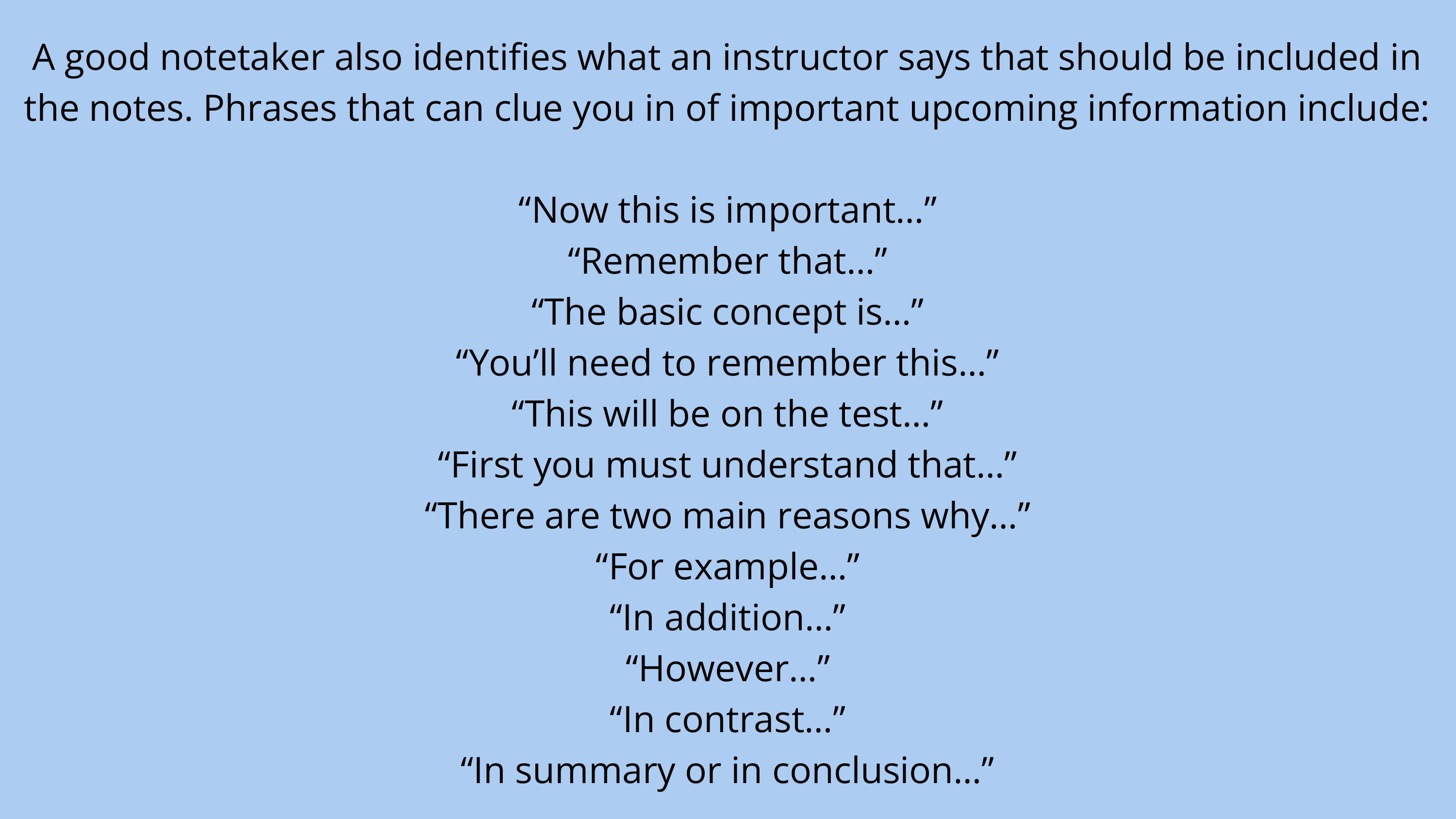

Phrases of important information
A good notetaker also identifies what an instructor says that should be included in the notes. Phrases that can clue you in of important upcoming information include:

“Now this is important…”
“Remember that…”
“The basic concept is…”
“You’ll need to remember this…”
“This will be on the test…”
“First you must understand that…”
“There are two main reasons why…”
“For example…”
“In addition…”
“However…”
“In contrast…”
“In summary or in conclusion…”